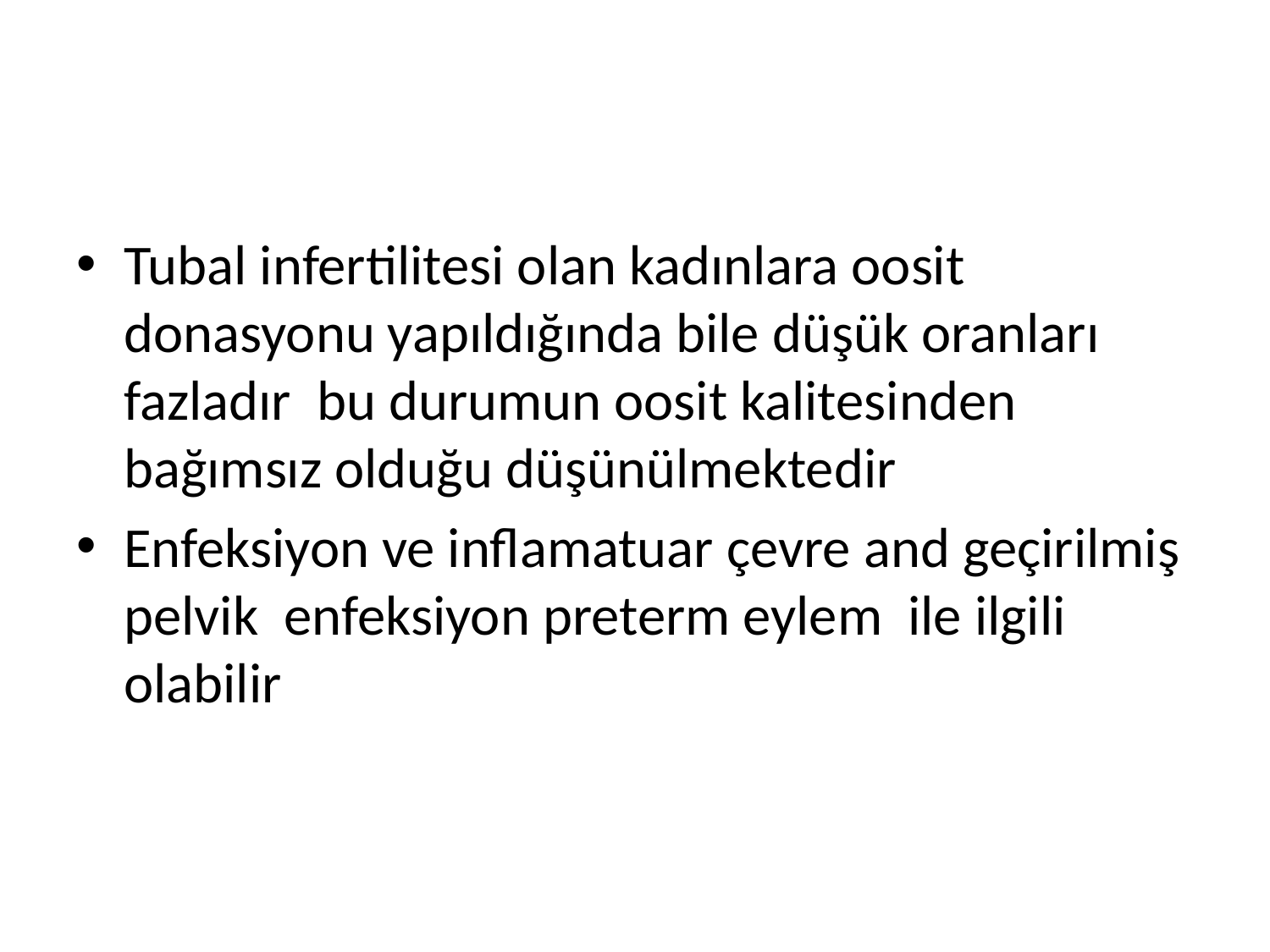

#
Tubal infertilitesi olan kadınlara oosit donasyonu yapıldığında bile düşük oranları fazladır  bu durumun oosit kalitesinden bağımsız olduğu düşünülmektedir
Enfeksiyon ve inflamatuar çevre and geçirilmiş  pelvik  enfeksiyon preterm eylem  ile ilgili olabilir